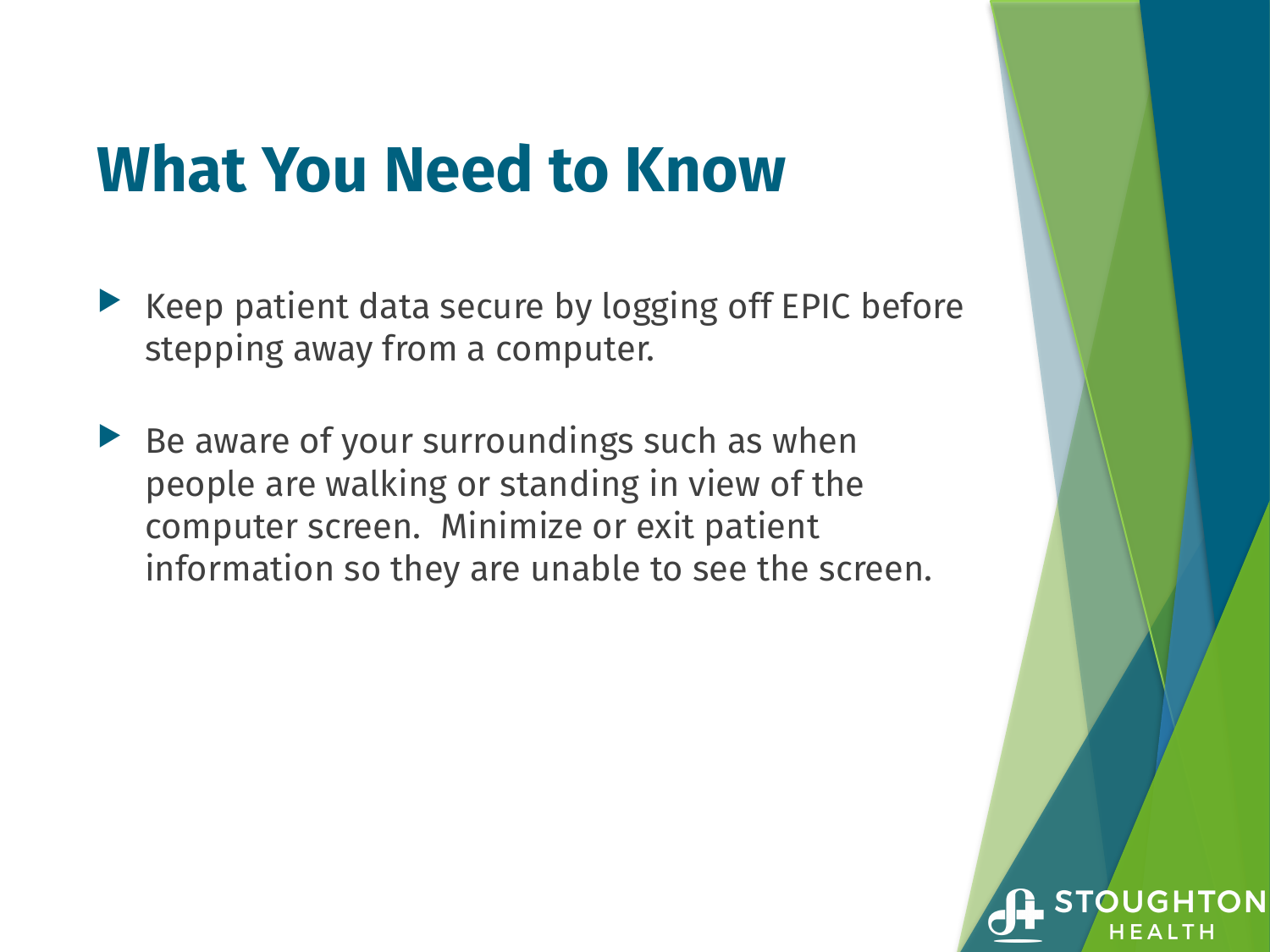

# What You Need to Know
Keep patient data secure by logging off EPIC before stepping away from a computer.

Be aware of your surroundings such as when people are walking or standing in view of the computer screen.  Minimize or exit patient information so they are unable to see the screen.